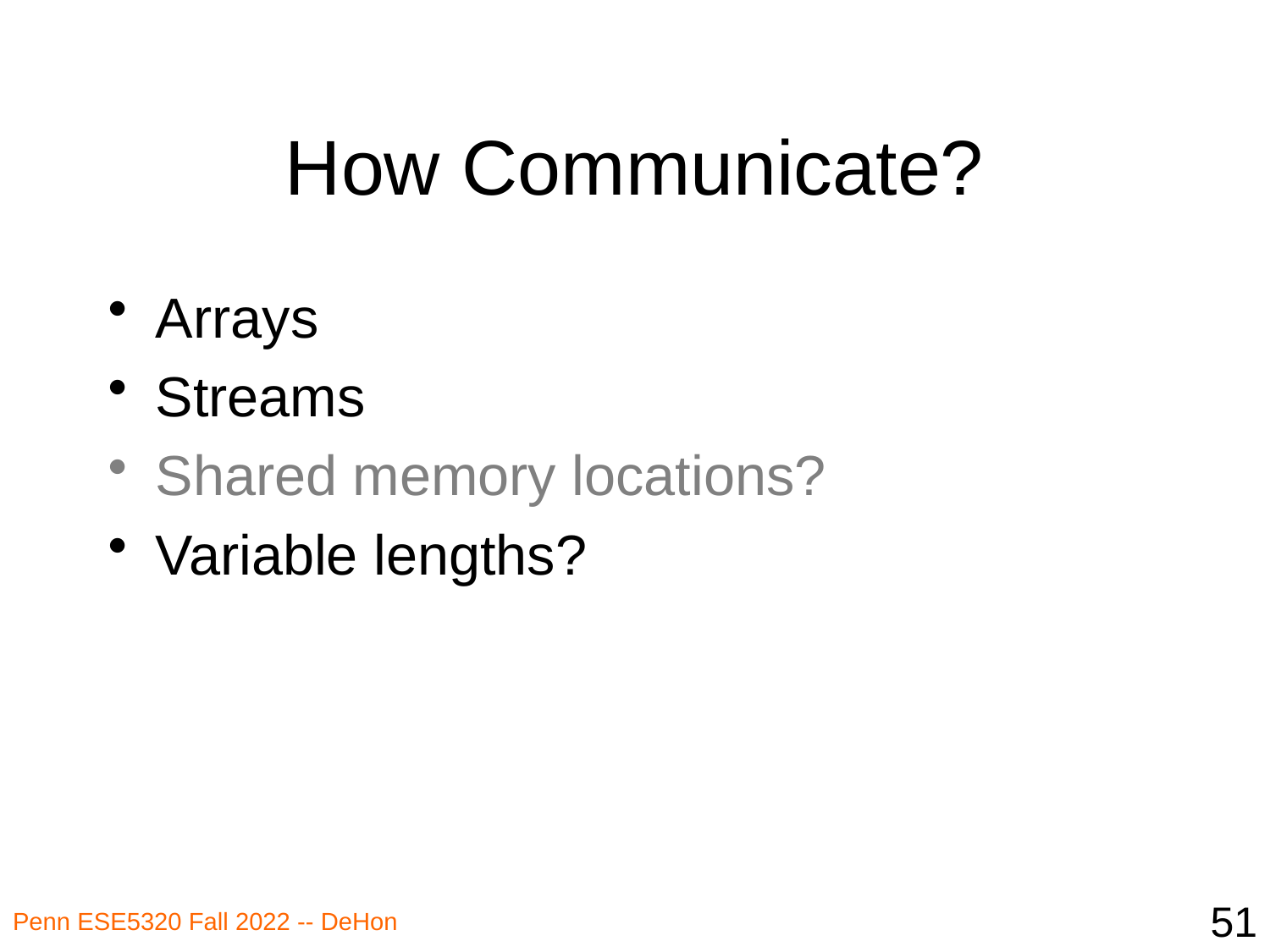

# How Communicate?
Arrays
Streams
Shared memory locations?
Variable lengths?
51
Penn ESE5320 Fall 2022 -- DeHon